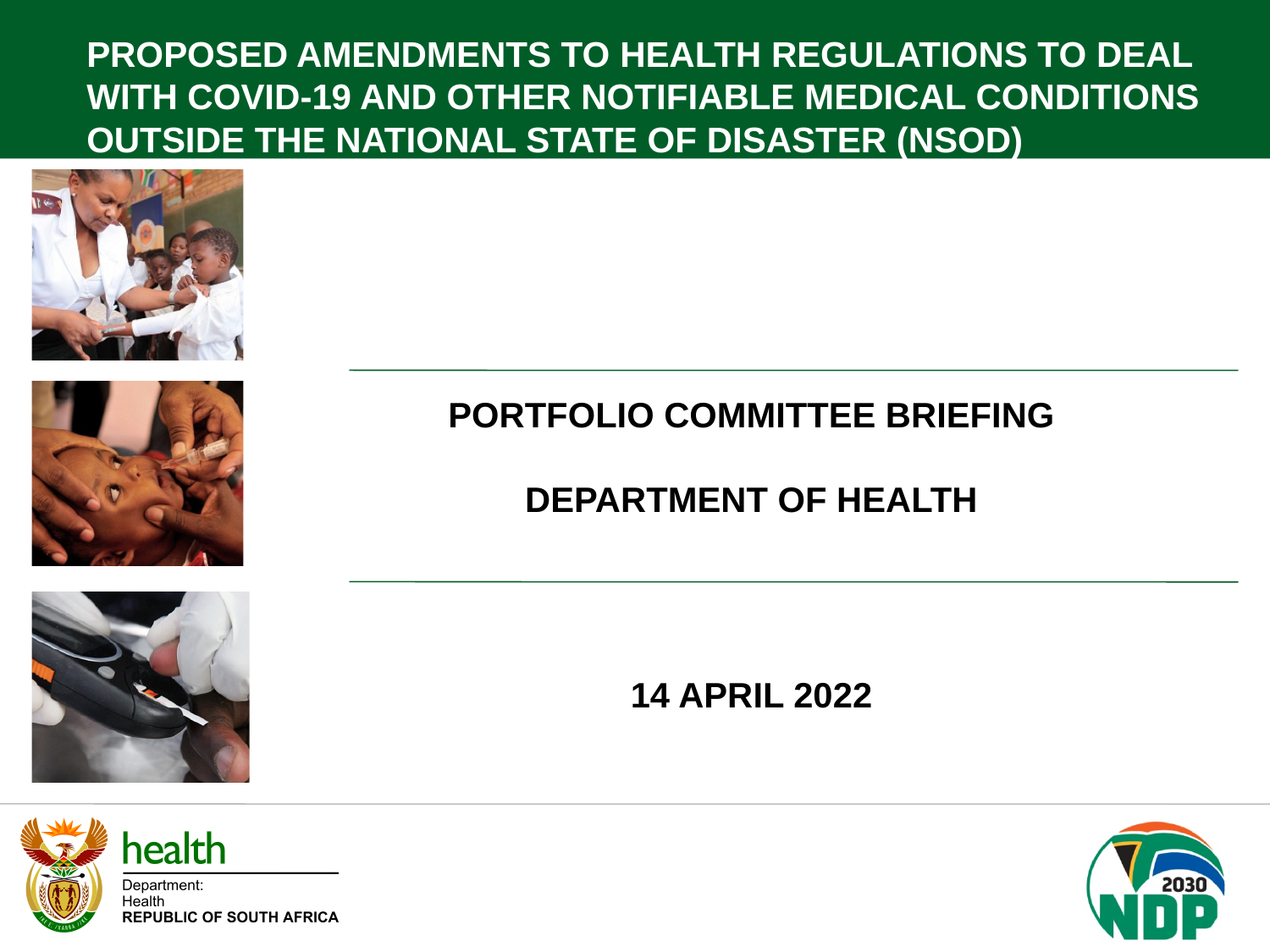

PROPOSED AMENDMENTS TO HEALTH REGULATIONS TO DEAL WITH COVID-19 AND OTHER NOTIFIABLE MEDICAL CONDITIONS OUTSIDE THE NATIONAL STATE OF DISASTER (NSOD)
PORTFOLIO COMMITTEE BRIEFING

DEPARTMENT OF HEALTH
14 APRIL 2022